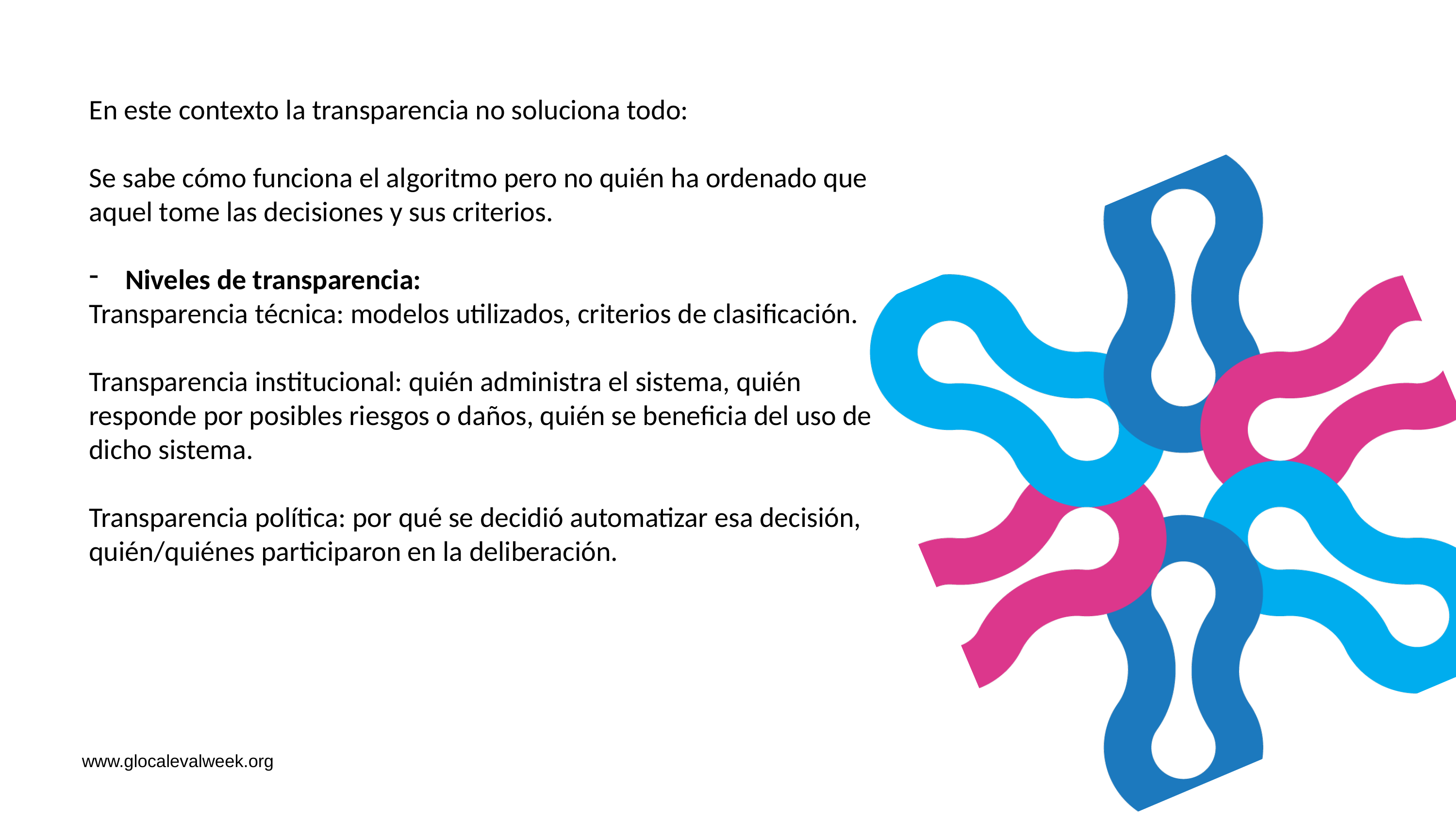

En este contexto la transparencia no soluciona todo:

Se sabe cómo funciona el algoritmo pero no quién ha ordenado que aquel tome las decisiones y sus criterios.

Niveles de transparencia:
Transparencia técnica: modelos utilizados, criterios de clasificación.

Transparencia institucional: quién administra el sistema, quién responde por posibles riesgos o daños, quién se beneficia del uso de dicho sistema.

Transparencia política: por qué se decidió automatizar esa decisión, quién/quiénes participaron en la deliberación.

www.glocalevalweek.org